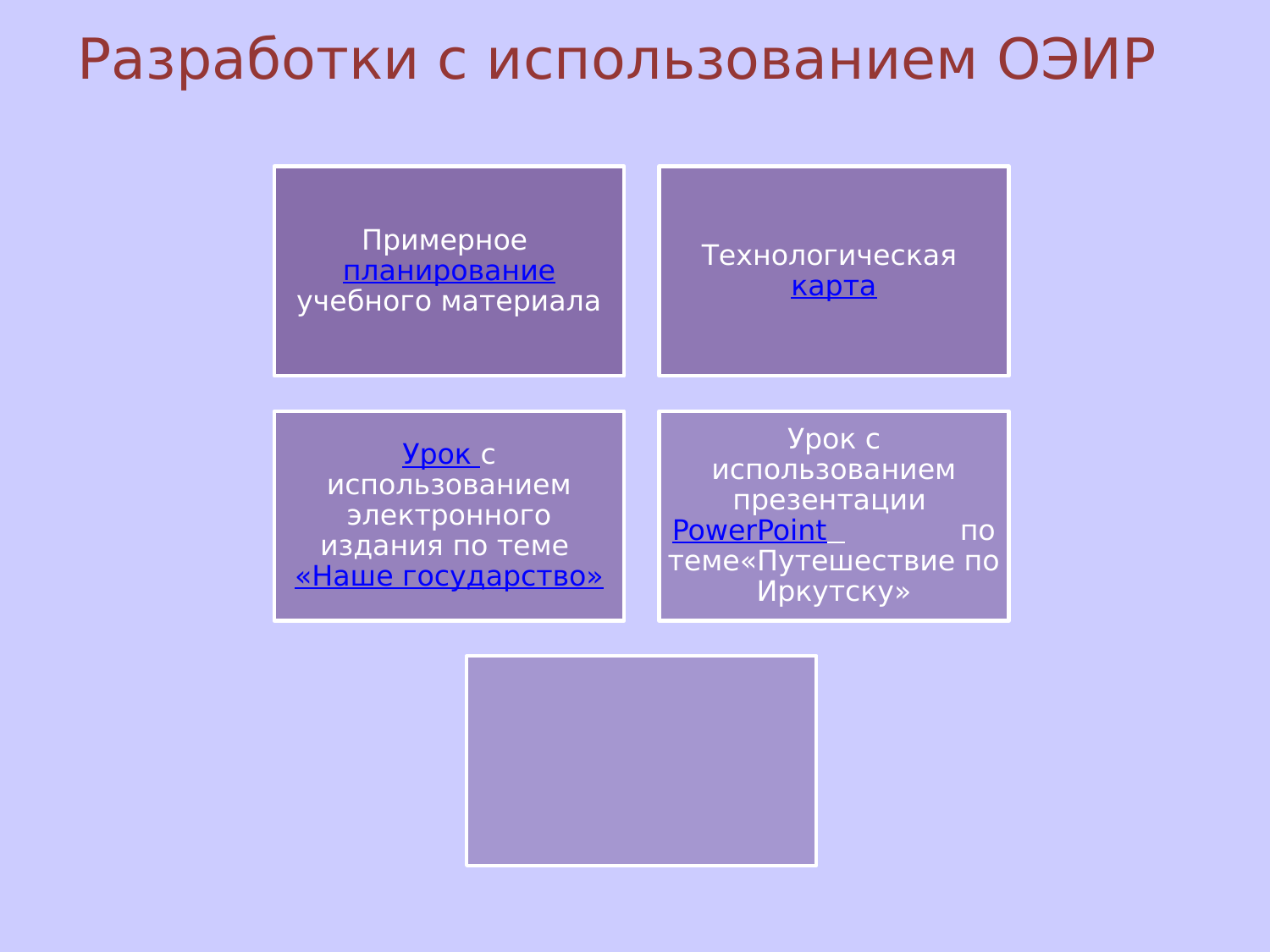

Разработки с использованием ОЭИР

Примерное планирование учебного материала
Технологическая карта
Урок с использованием электронного издания по теме «Наше государство»
Урок с использованием презентации PowerPoint               по теме«Путешествие по Иркутску»